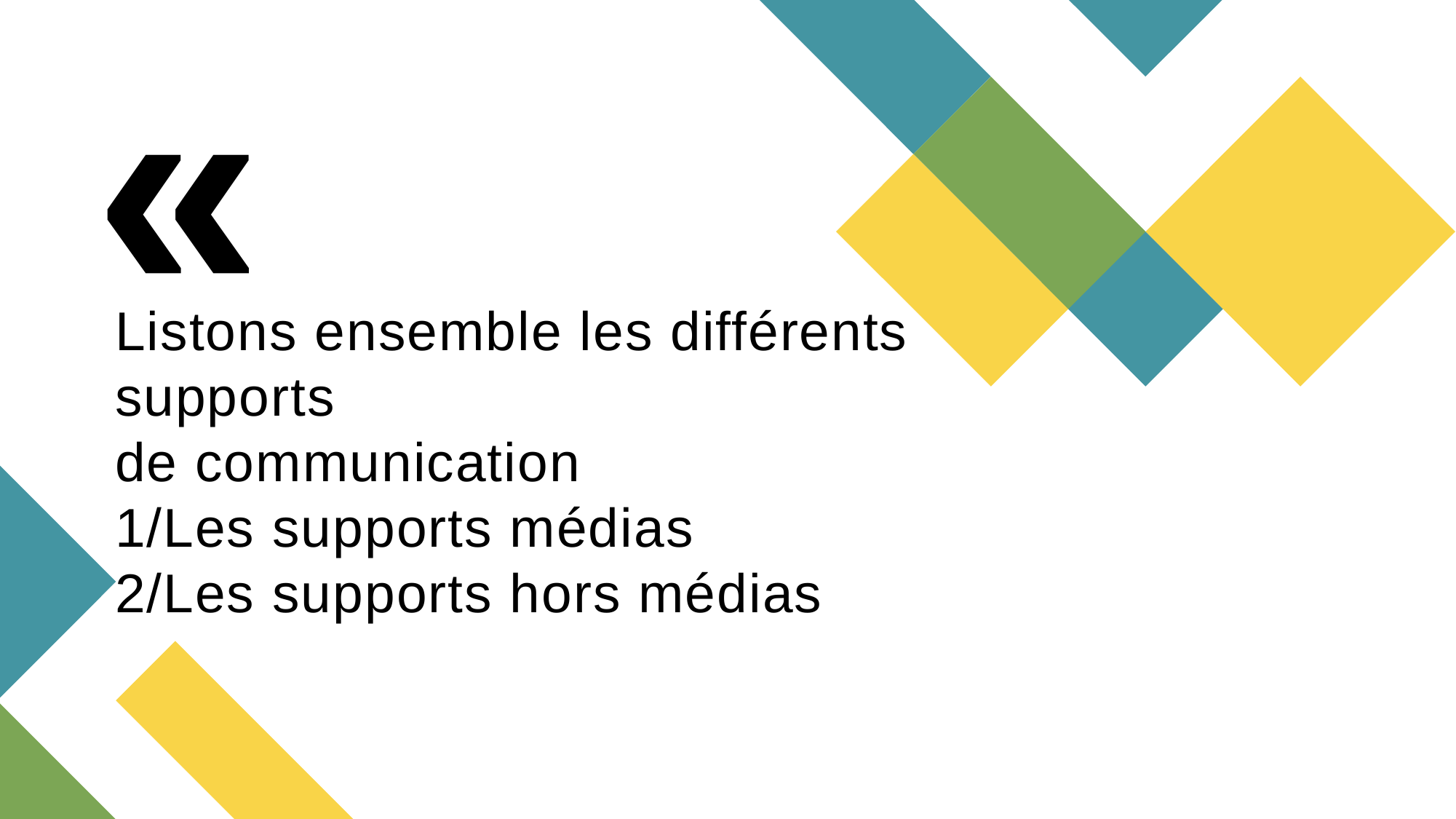

# Listons ensemble les différents supports de communication 1/Les supports médias 2/Les supports hors médias